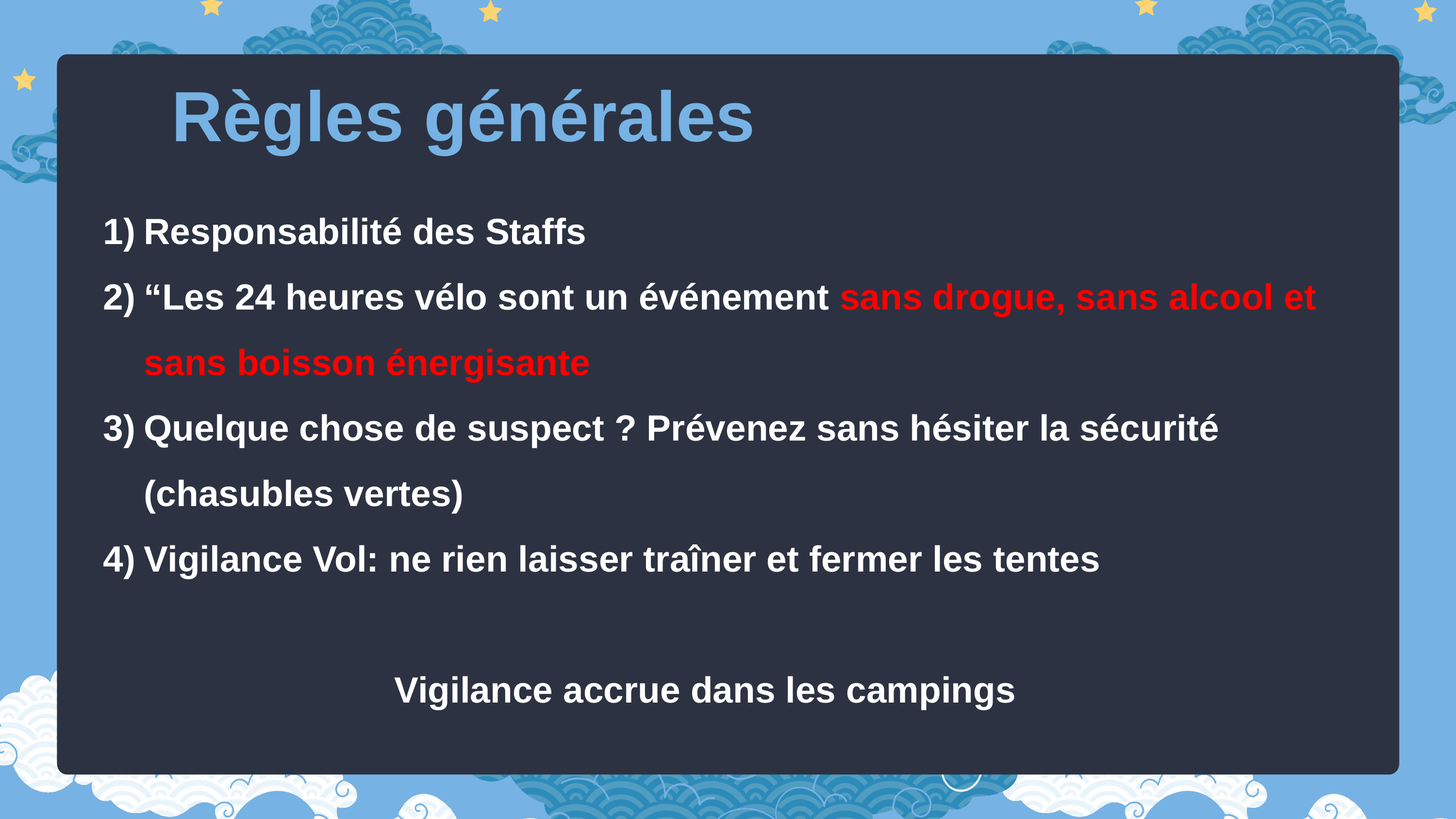

Règles générales
Responsabilité des Staffs
“Les 24 heures vélo sont un événement sans drogue, sans alcool et sans boisson énergisante
Quelque chose de suspect ? Prévenez sans hésiter la sécurité (chasubles vertes)
Vigilance Vol: ne rien laisser traîner et fermer les tentes

				Vigilance accrue dans les campings